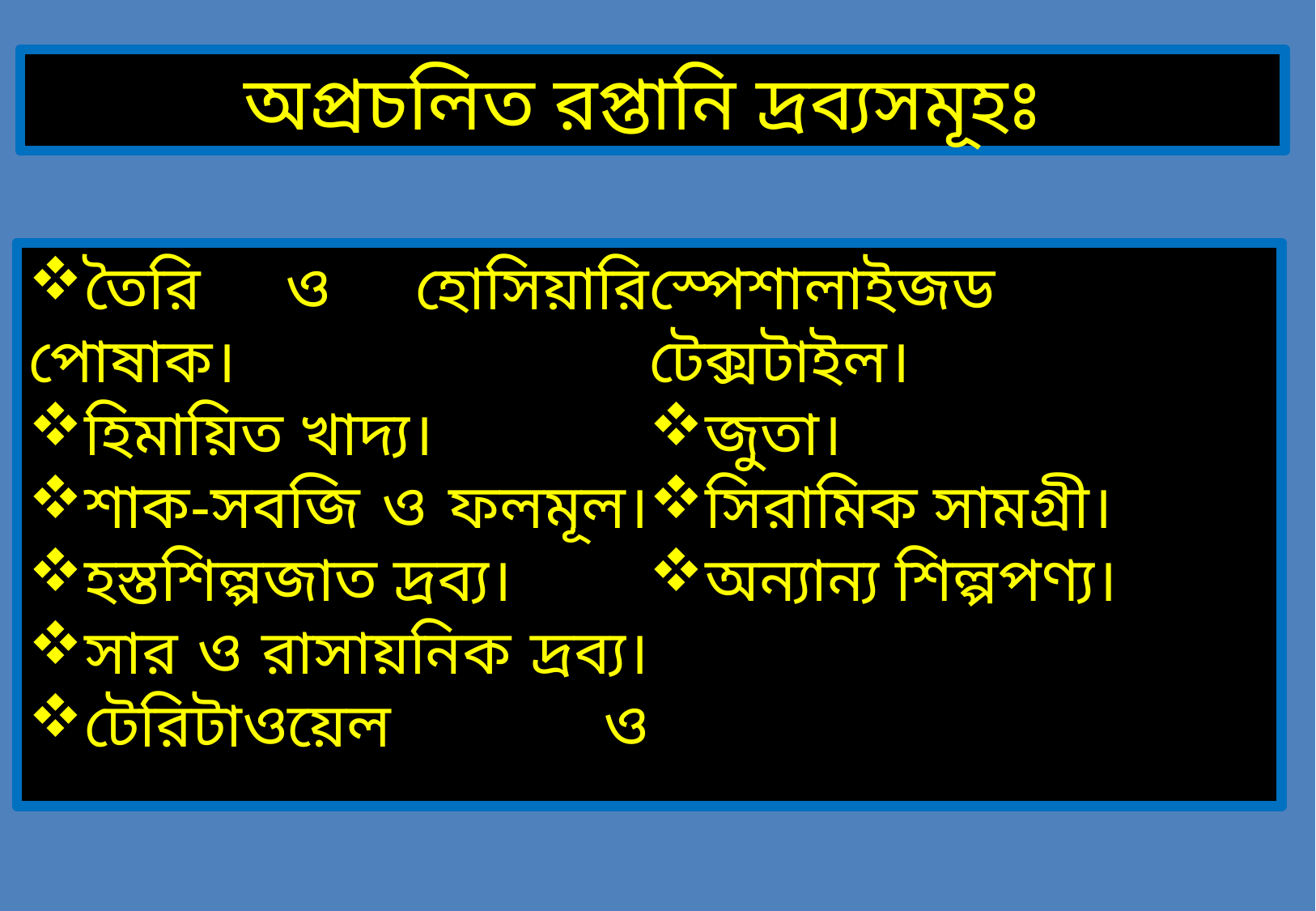

অপ্রচলিত রপ্তানি দ্রব্যসমূহঃ
তৈরি ও হোসিয়ারি পোষাক।
হিমায়িত খাদ্য।
শাক-সবজি ও ফলমূল।
হস্তশিল্পজাত দ্রব্য।
সার ও রাসায়নিক দ্রব্য।
টেরিটাওয়েল ও স্পেশালাইজড টেক্সটাইল।
জুতা।
সিরামিক সামগ্রী।
অন্যান্য শিল্পপণ্য।